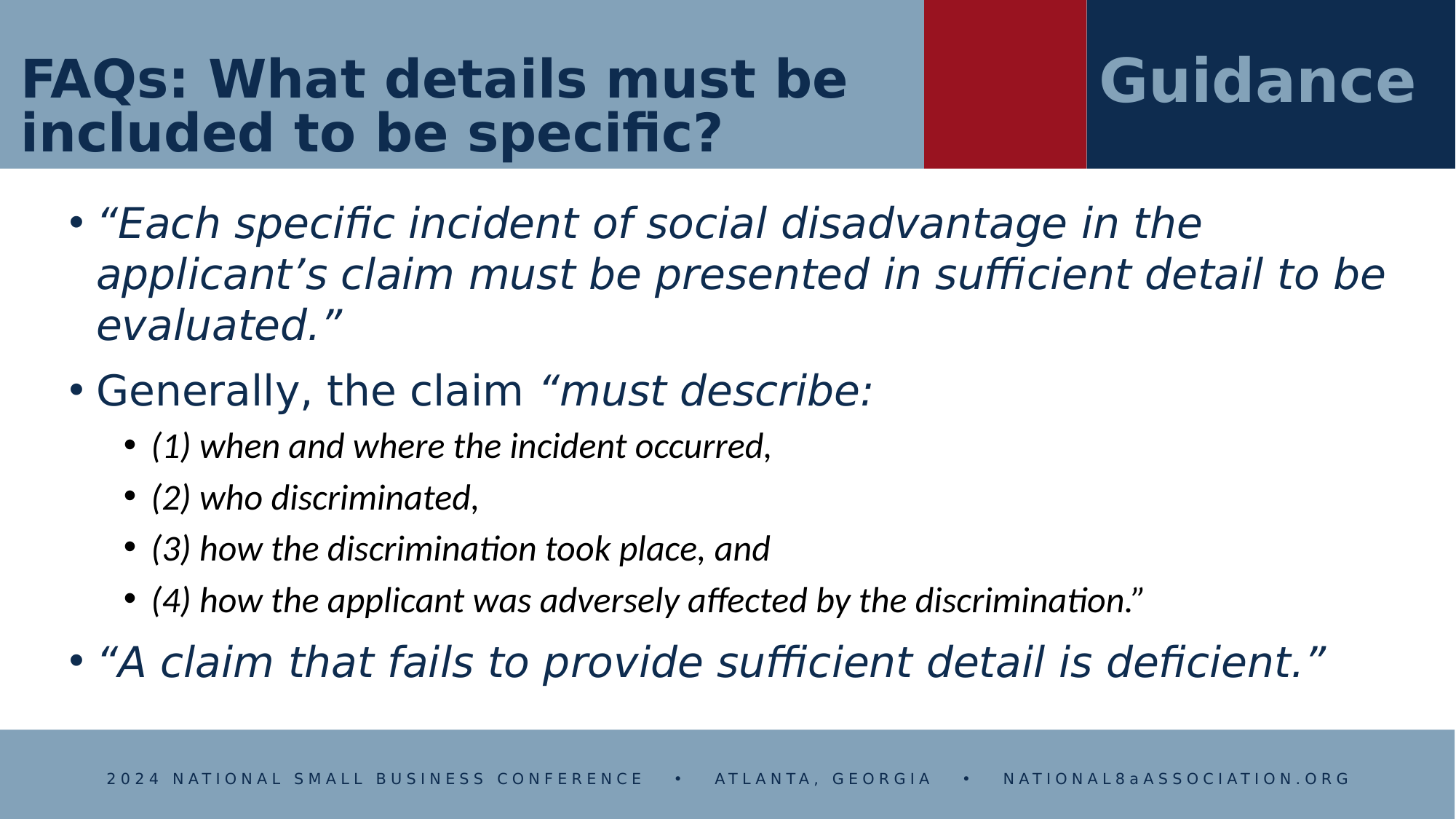

# FAQs: What details must be included to be specific?
Guidance
“Each specific incident of social disadvantage in the applicant’s claim must be presented in sufficient detail to be evaluated.”
Generally, the claim “must describe:
(1) when and where the incident occurred,
(2) who discriminated,
(3) how the discrimination took place, and
(4) how the applicant was adversely affected by the discrimination.”
“A claim that fails to provide sufficient detail is deficient.”